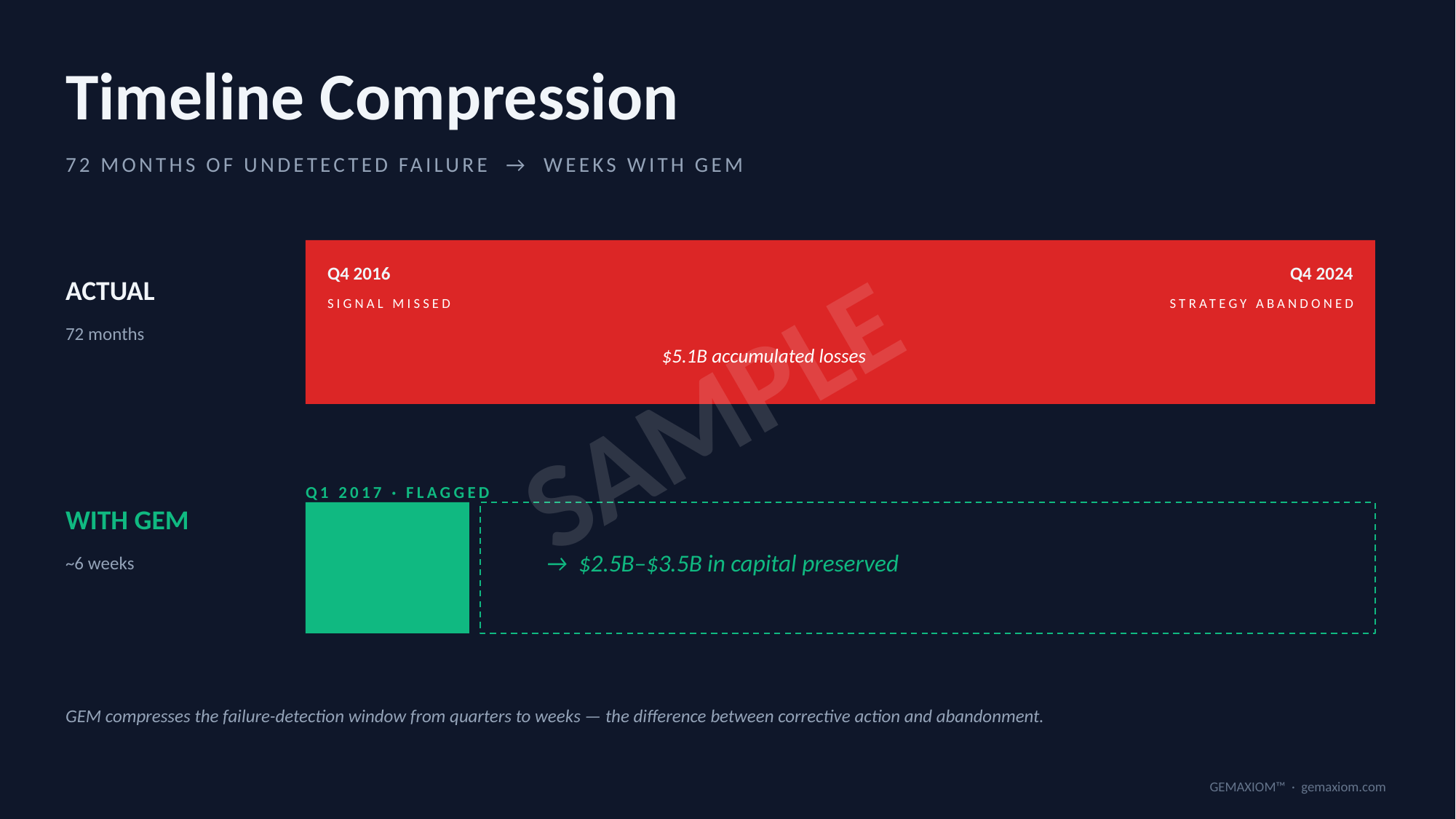

Timeline Compression
72 MONTHS OF UNDETECTED FAILURE  →  WEEKS WITH GEM
SAMPLE

Q4 2016
Q4 2024
ACTUAL
SIGNAL MISSED
STRATEGY ABANDONED
72 months
$5.1B accumulated losses
Q1 2017 · FLAGGED
WITH GEM

→  $2.5B–$3.5B in capital preserved
~6 weeks
GEM compresses the failure-detection window from quarters to weeks — the difference between corrective action and abandonment.
GEMAXIOM™  ·  gemaxiom.com